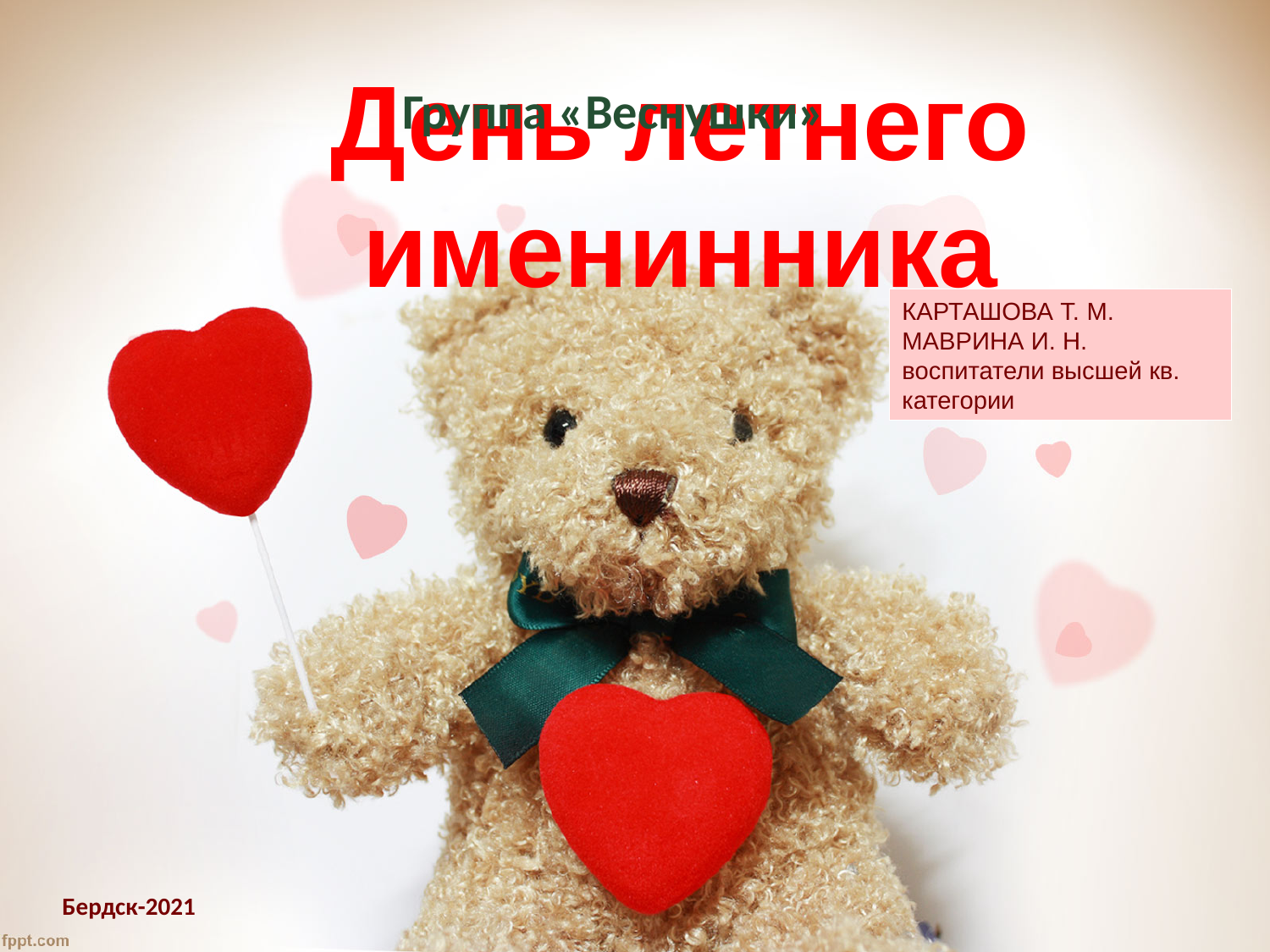

Группа «Веснушки»
# День летнего именинника
КАРТАШОВА Т. М.
МАВРИНА И. Н.
воспитатели высшей кв. категории
Бердск-2021